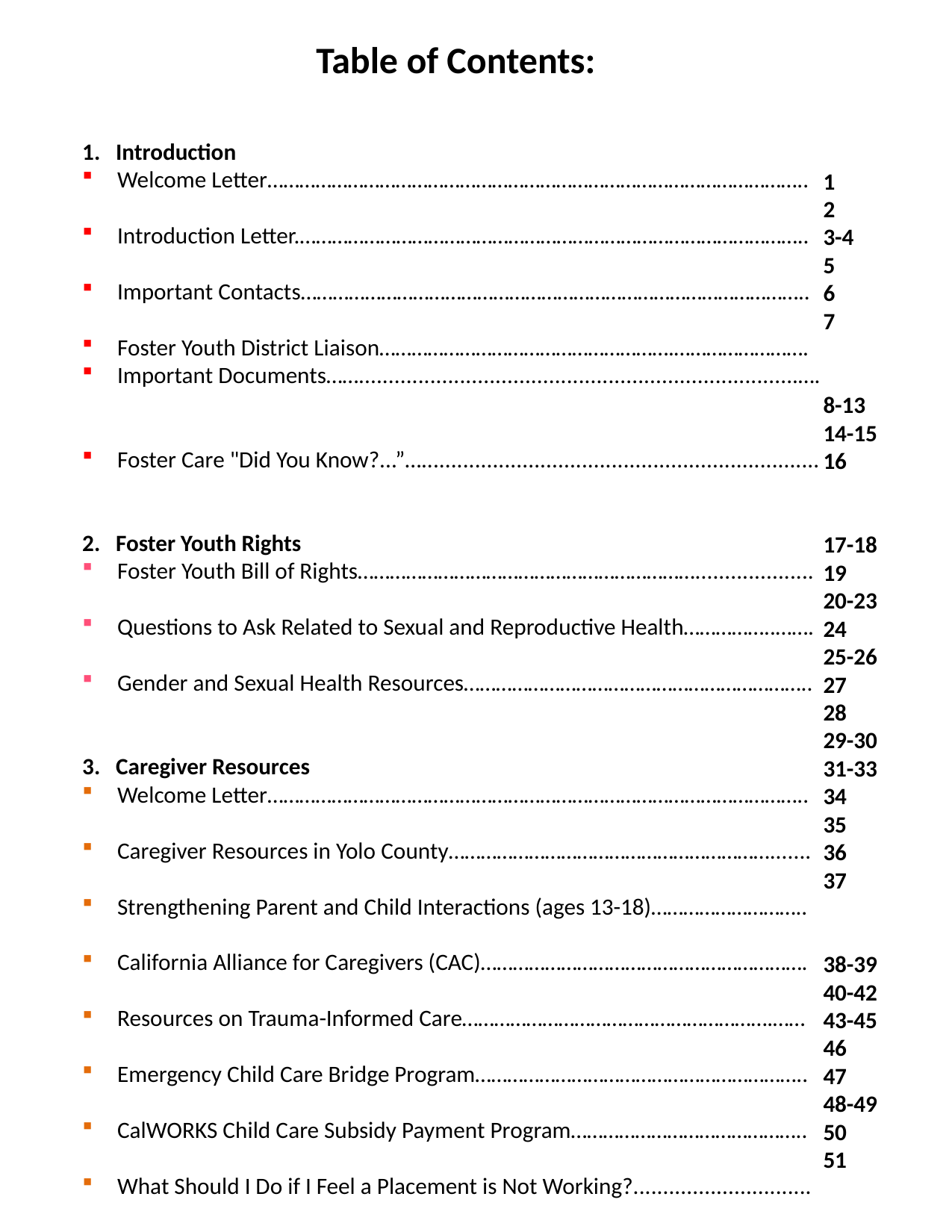

Table of Contents:

1.   Introduction
Welcome Letter………………………………………………………………………………………..
Introduction Letter.…………………………………………………………………………………..
Important Contacts…………………………………………………………………………………..
Foster Youth District Liaison……………………………………………….…………………….
Important Documents……..........................................................................….
Foster Care "Did You Know?...”…...................................................................

2.   Foster Youth Rights
Foster Youth Bill of Rights………………………………………………………....................
Questions to Ask Related to Sexual and Reproductive Health……………..…….
Gender and Sexual Health Resources………………………………………………………..

3.   Caregiver Resources
Welcome Letter………………………………………………………………………………………..
Caregiver Resources in Yolo County…………………………………………………….......
Strengthening Parent and Child Interactions (ages 13-18)………………………..
California Alliance for Caregivers (CAC)…………………………………………………….
Resources on Trauma-Informed Care………………………………………………….……
Emergency Child Care Bridge Program……………………………………………………..
CalWORKS Child Care Subsidy Payment Program……………………………………..
What Should I Do if I Feel a Placement is Not Working?..............................
Indian Child Welfare Act 1978………………………………………………………………….
Basics of Medi-Cal……………………………………………………………………………………
Yolo County – National Alliance on Mental Illness………………………………......
Mental Health Resources……………………………………………………………..............
Mental Health Crisis Lines………………………………………………………………………..

4.   Higher Education Guide
Financial Aid Brief Guide for Foster Youth…………………………………………………
Financial Aid Guide……………………………………………………………………………….….
College Scholarships for Foster Youth……………………………………………………….
What Are the Benefits of Attending a California Community College?........
Community College Deadlines……………………………………………………………….…
California Community Colleges – Admissions & Transfer Policy………………..
Extended Opportunity Program and Services (EOPS)……………………..………..
NextUp/Guardian Scholar………………………………………………………………………..

1
2
3-4
5
6
7

8-13
14-15
16

17-18
19
20-23
24
25-26
27
28
29-30
31-33
34
35
36
37

38-39
40-42
43-45
46
47
48-49
50
51